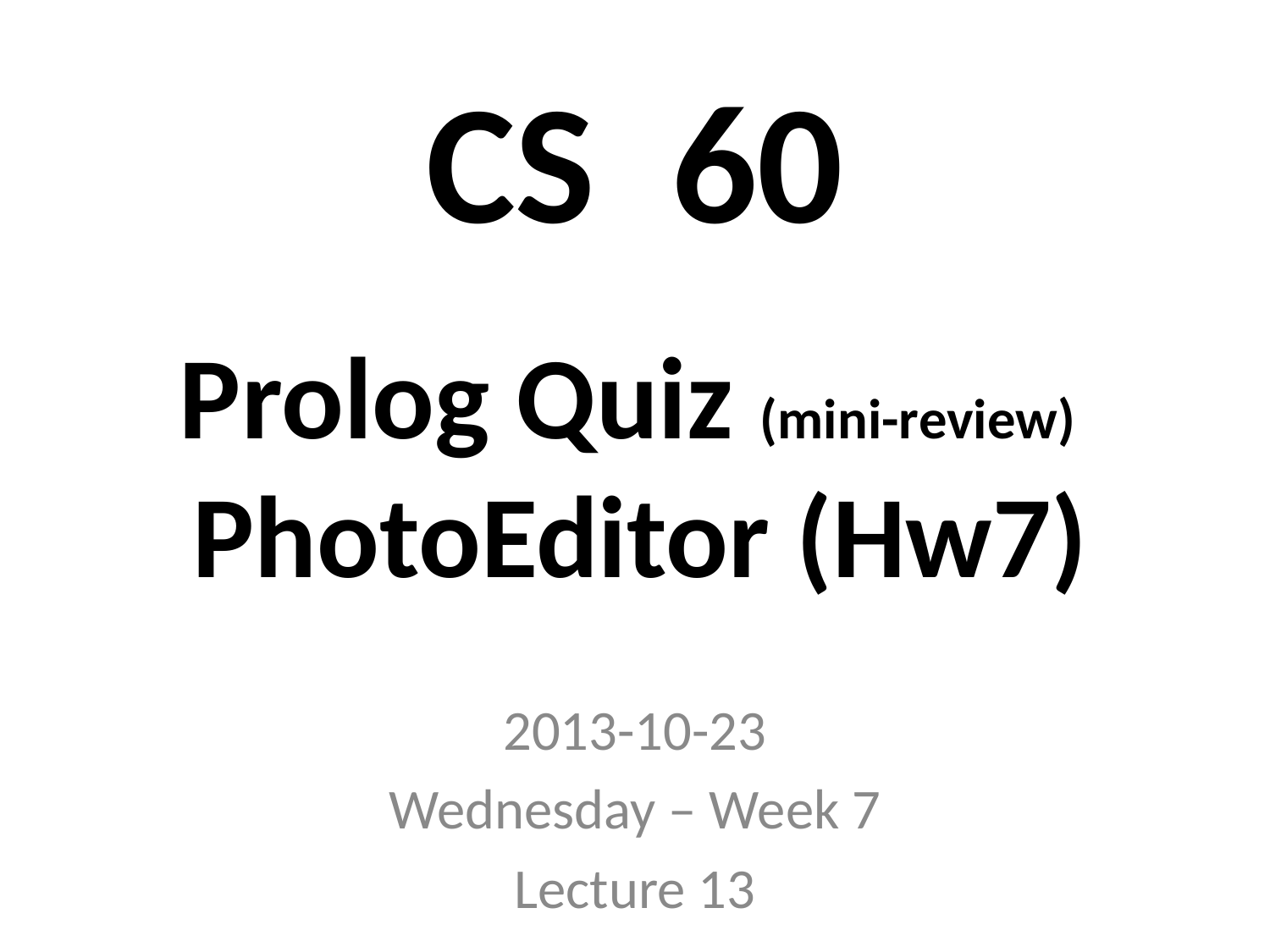

# CS  60
Prolog Quiz (mini-review)
PhotoEditor (Hw7)
2013-10-23
Wednesday – Week 7
Lecture 13